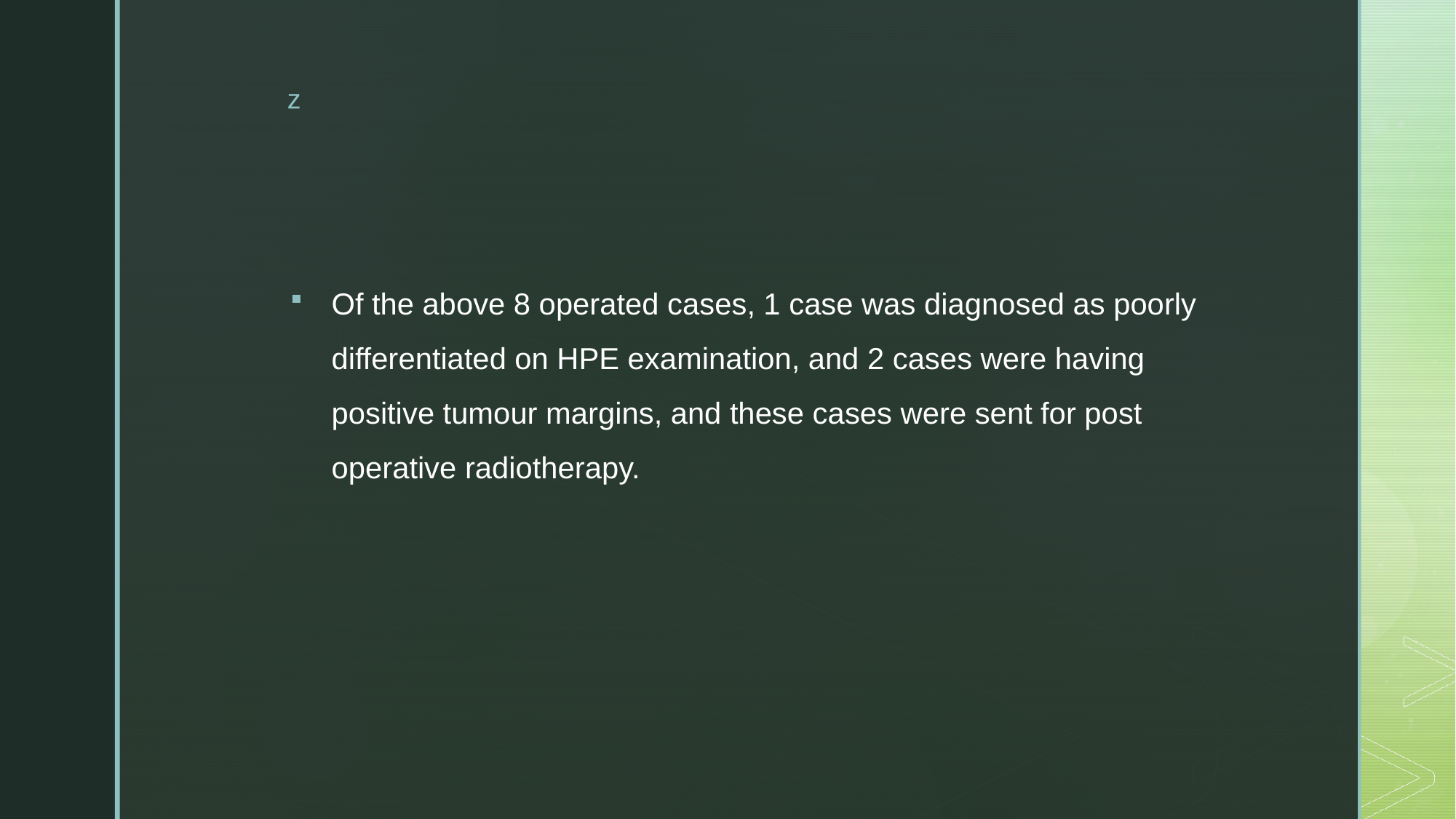

Of the above 8 operated cases, 1 case was diagnosed as poorly differentiated on HPE examination, and 2 cases were having positive tumour margins, and these cases were sent for post operative radiotherapy.